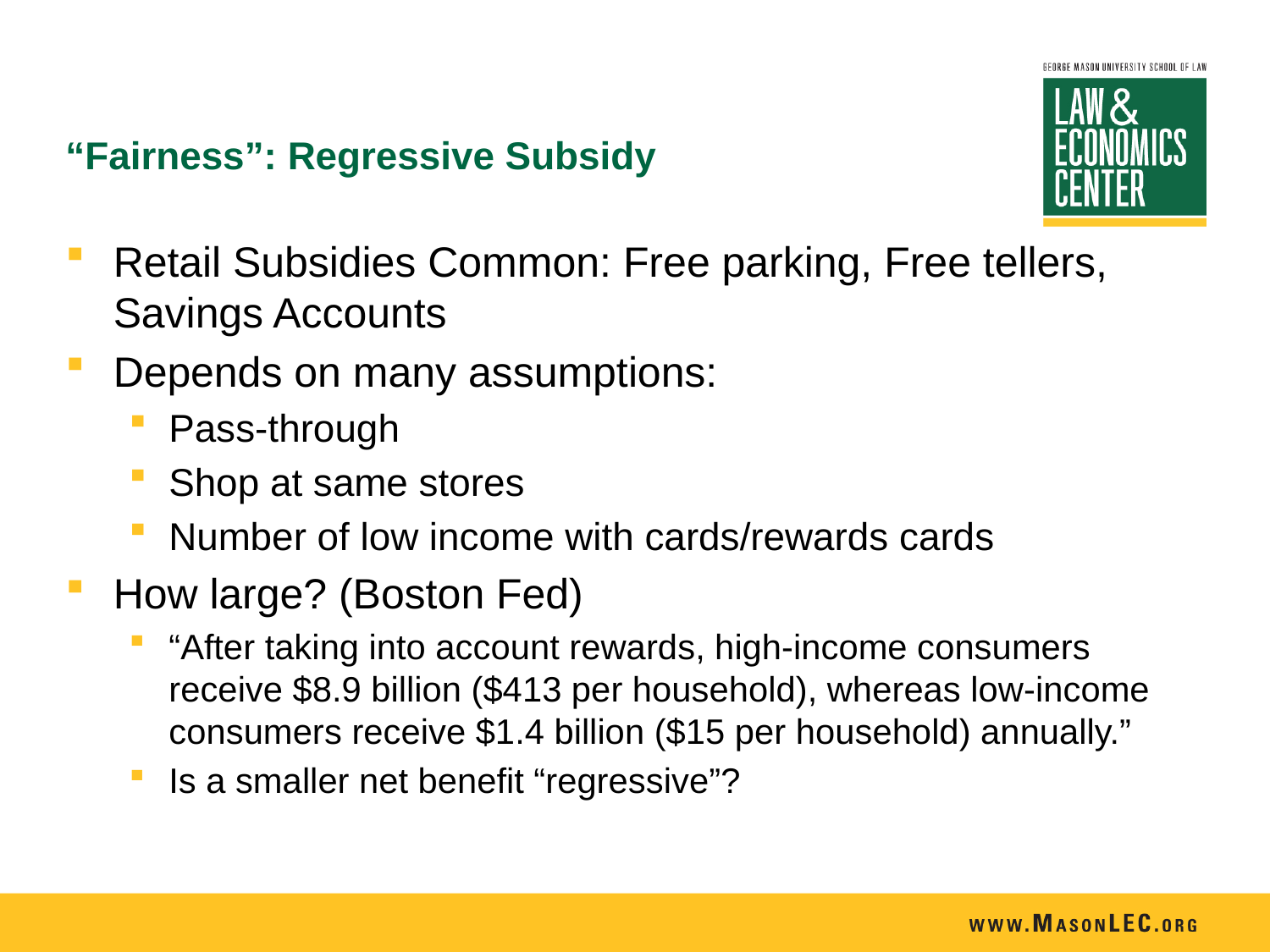

# “Fairness”: Regressive Subsidy
Retail Subsidies Common: Free parking, Free tellers, Savings Accounts
Depends on many assumptions:
Pass-through
Shop at same stores
Number of low income with cards/rewards cards
How large? (Boston Fed)
“After taking into account rewards, high-income consumers receive $8.9 billion ($413 per household), whereas low-income consumers receive $1.4 billion ($15 per household) annually.”
Is a smaller net benefit “regressive”?